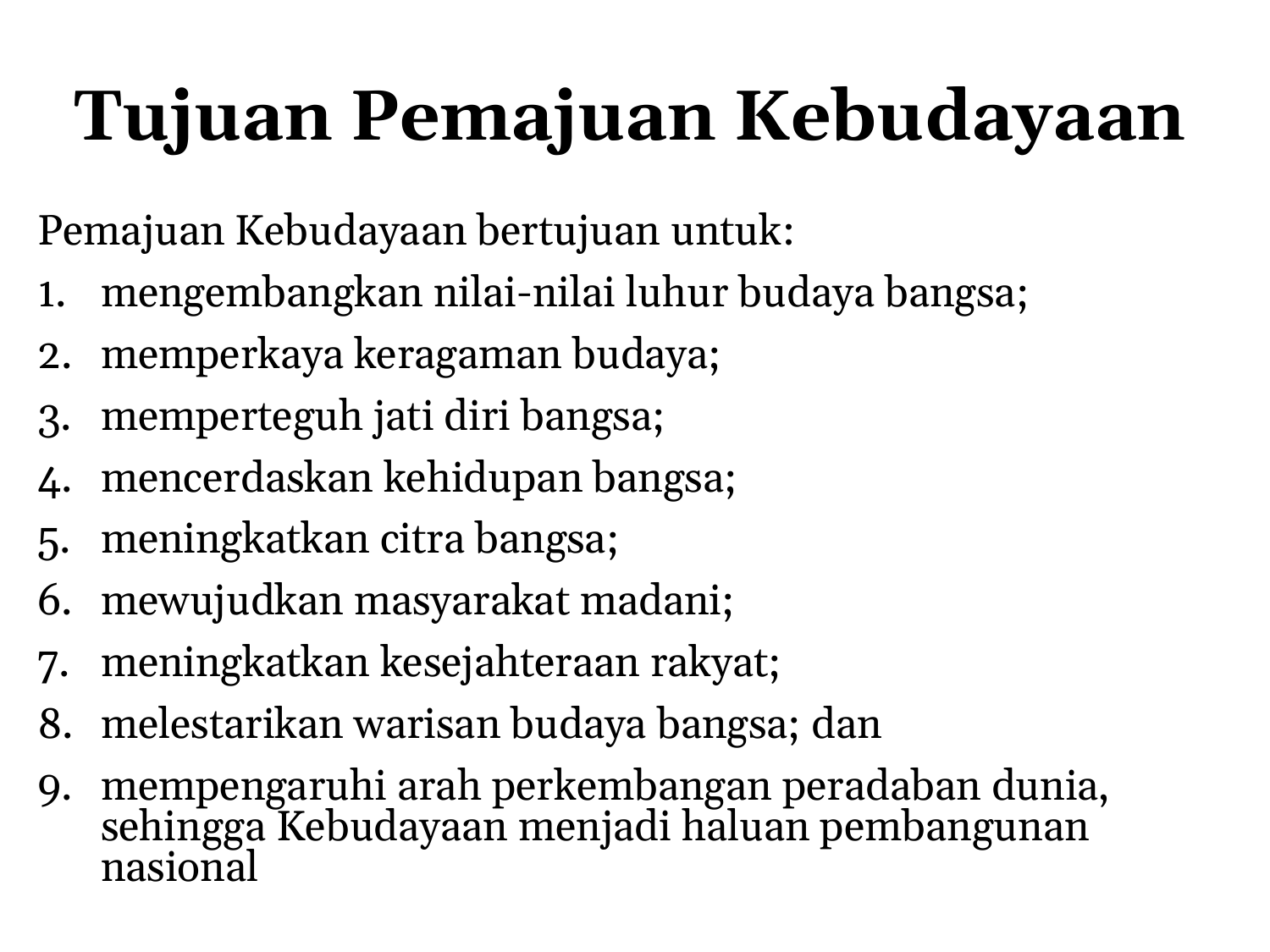

# Tujuan Pemajuan Kebudayaan
Pemajuan Kebudayaan bertujuan untuk:
mengembangkan nilai-nilai luhur budaya bangsa;
memperkaya keragaman budaya;
memperteguh jati diri bangsa;
mencerdaskan kehidupan bangsa;
meningkatkan citra bangsa;
mewujudkan masyarakat madani;
meningkatkan kesejahteraan rakyat;
melestarikan warisan budaya bangsa; dan
mempengaruhi arah perkembangan peradaban dunia, sehingga Kebudayaan menjadi haluan pembangunan nasional